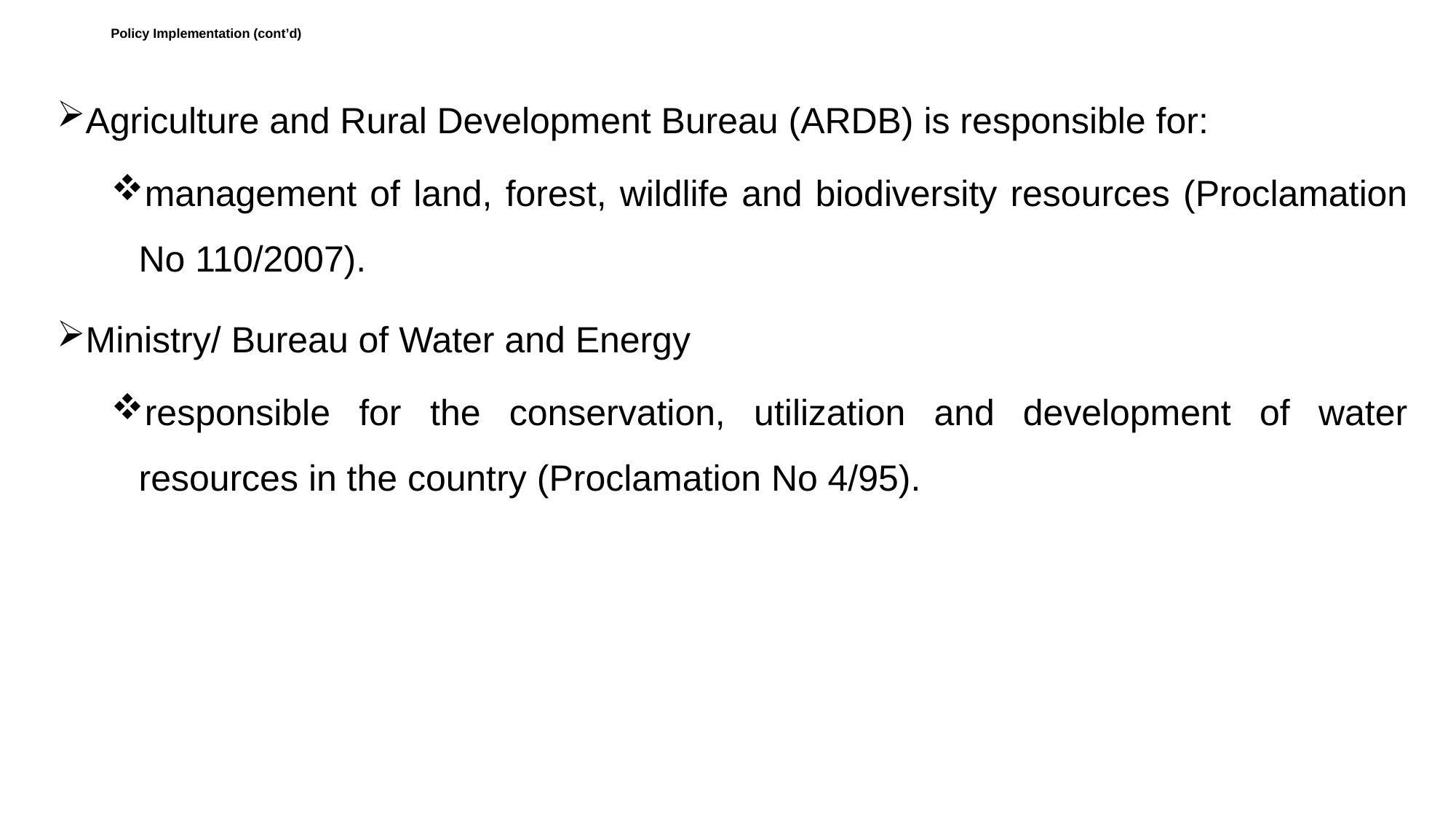

# Policy Implementation (cont’d)
Agriculture and Rural Development Bureau (ARDB) is responsible for:
management of land, forest, wildlife and biodiversity resources (Proclamation No 110/2007).
Ministry/ Bureau of Water and Energy
responsible for the conservation, utilization and development of water resources in the country (Proclamation No 4/95).